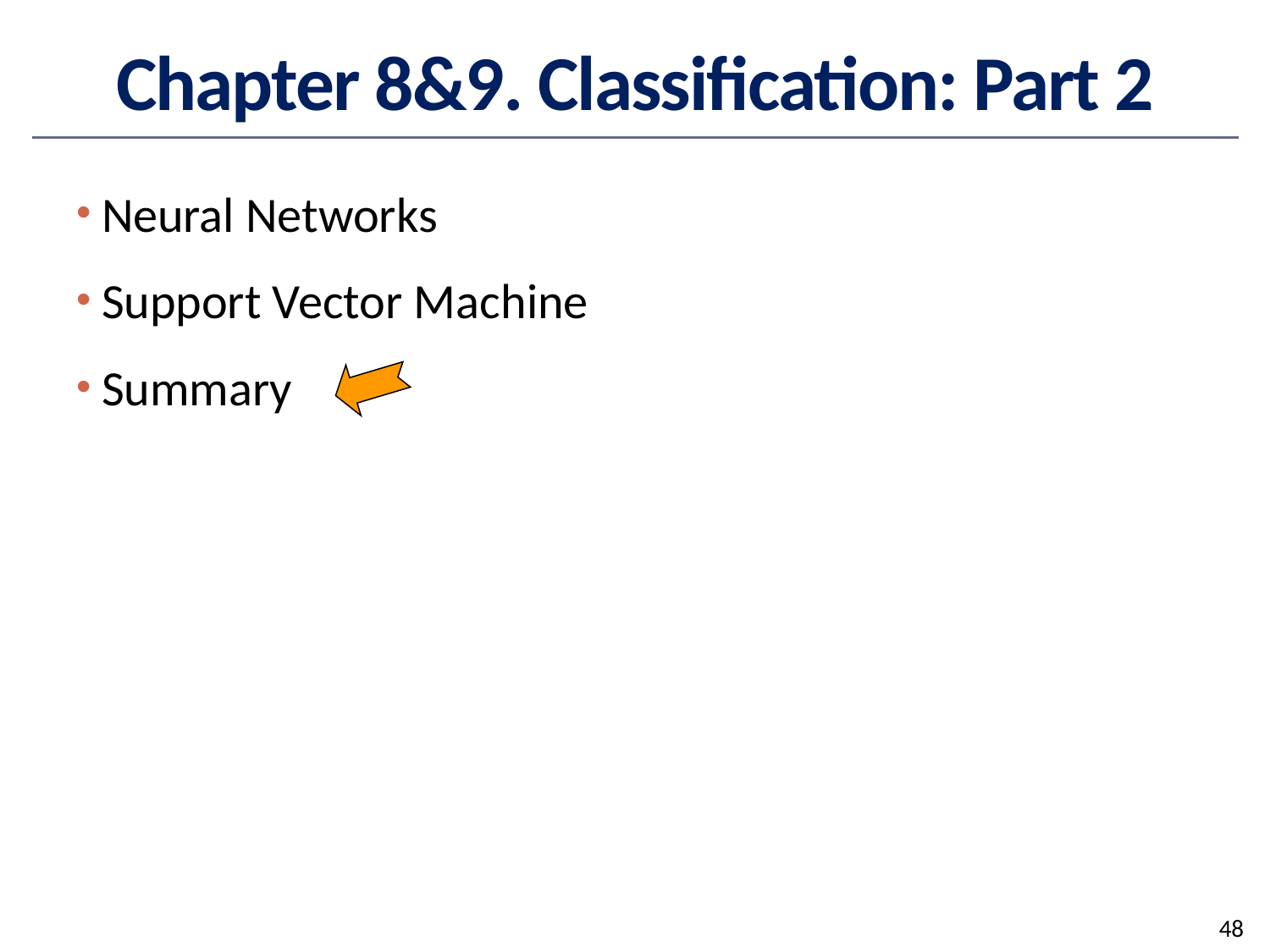

# Chapter 8&9. Classification: Part 2
Neural Networks
Support Vector Machine
Summary

48